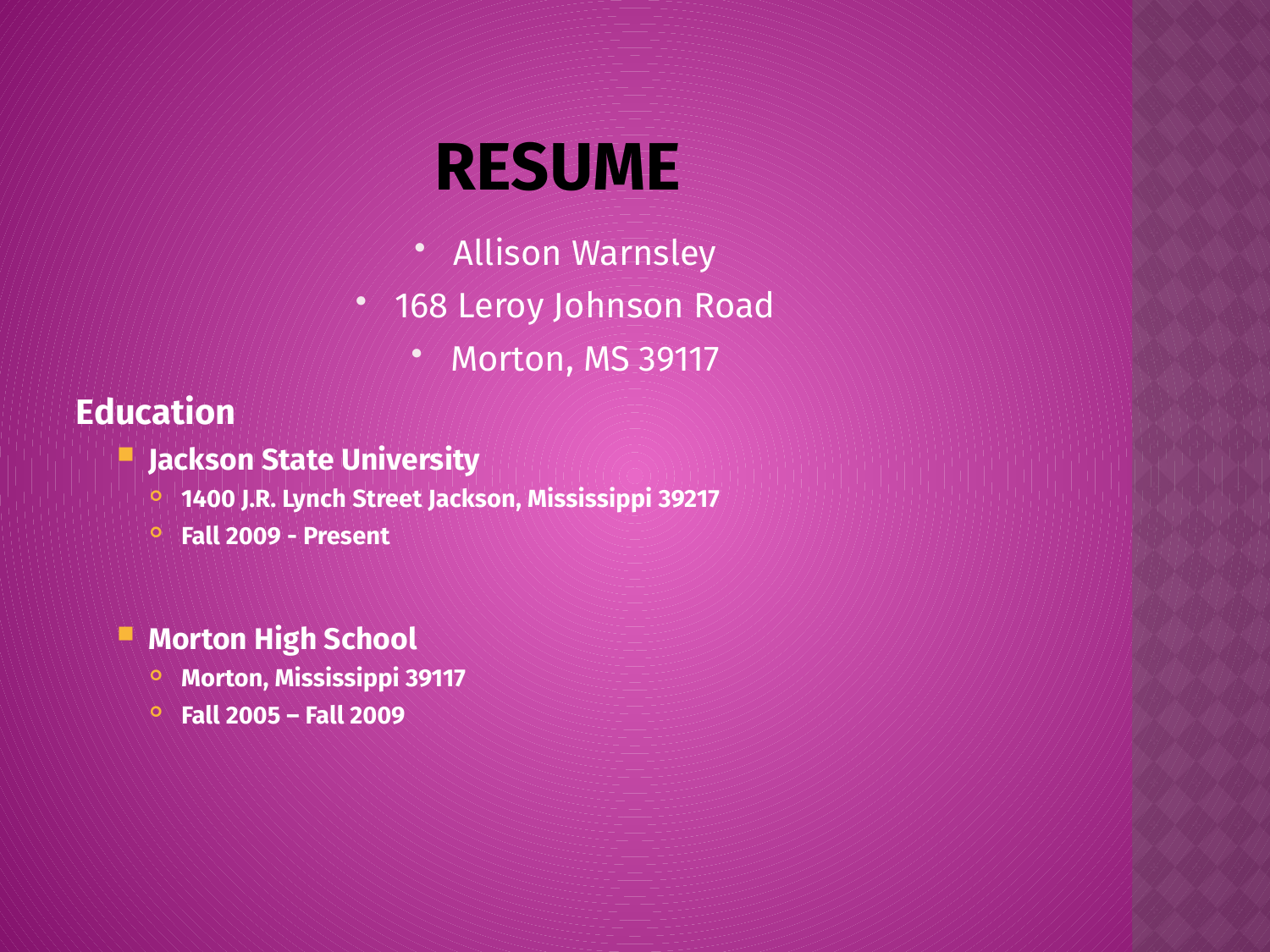

# Resume
Allison Warnsley
168 Leroy Johnson Road
Morton, MS 39117
Education
Jackson State University
1400 J.R. Lynch Street Jackson, Mississippi 39217
Fall 2009 - Present

Morton High School
Morton, Mississippi 39117
Fall 2005 – Fall 2009